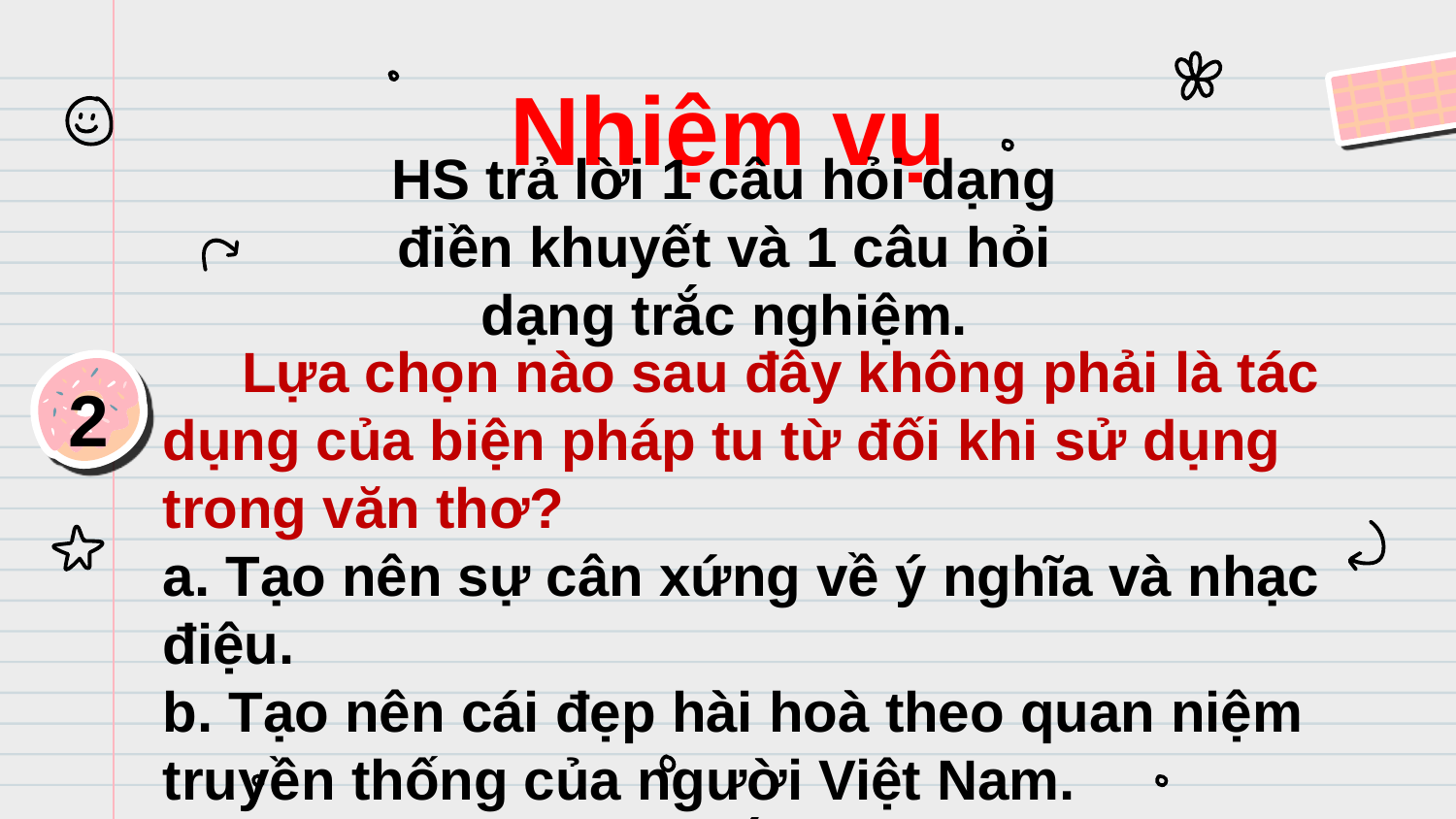

# Nhiệm vụ
HS trả lời 1 câu hỏi dạng điền khuyết và 1 câu hỏi dạng trắc nghiệm.
     Lựa chọn nào sau đây không phải là tác dụng của biện pháp tu từ đối khi sử dụng trong văn thơ?
a. Tạo nên sự cân xứng về ý nghĩa và nhạc điệu.
b. Tạo nên cái đẹp hài hoà theo quan niệm truyền thống của người Việt Nam.
c. Tạo nên cái đẹp chắc, khoẻ và hiện đại.
d. Giúp miêu tả sự việc, cảnh vật một cách cô đúc, khái quát.

2